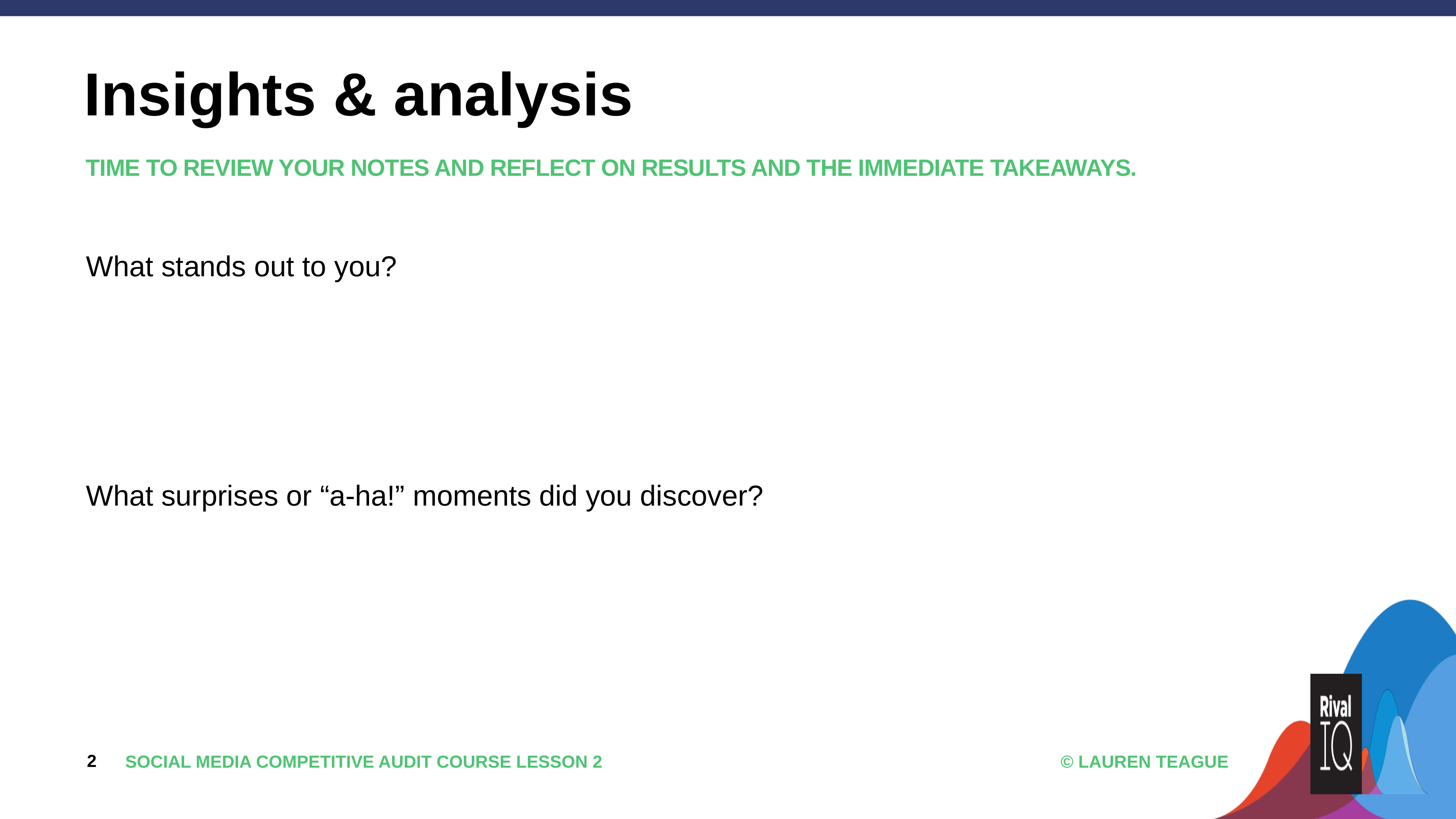

# Insights & analysis
Time to review your notes and reflect on results and the immediate takeaways.
What stands out to you?

What surprises or “a-ha!” moments did you discover?
2